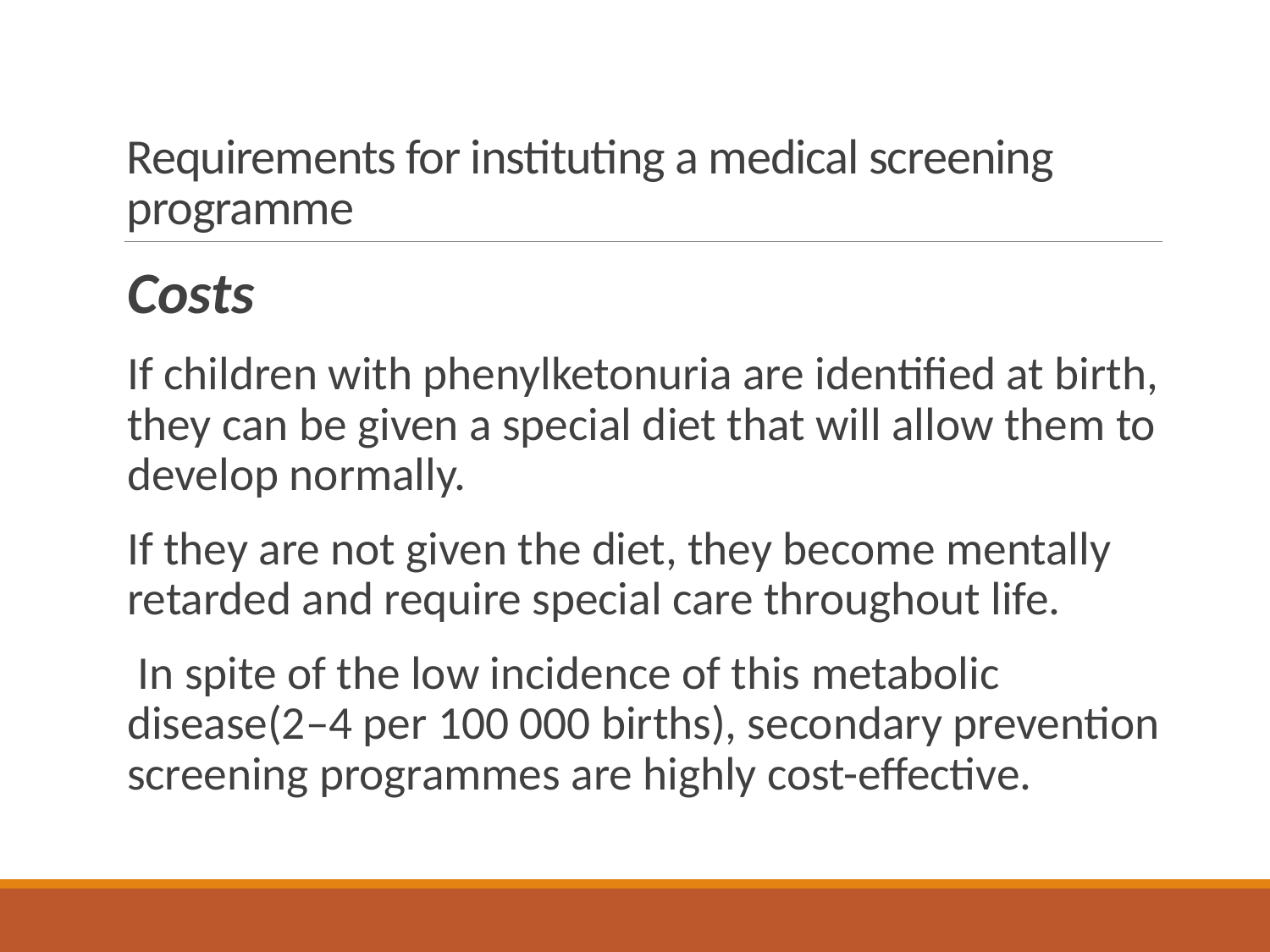

# Requirements for instituting a medical screening programme
Costs
If children with phenylketonuria are identified at birth, they can be given a special diet that will allow them to develop normally.
If they are not given the diet, they become mentally retarded and require special care throughout life.
 In spite of the low incidence of this metabolic disease(2–4 per 100 000 births), secondary prevention screening programmes are highly cost-effective.